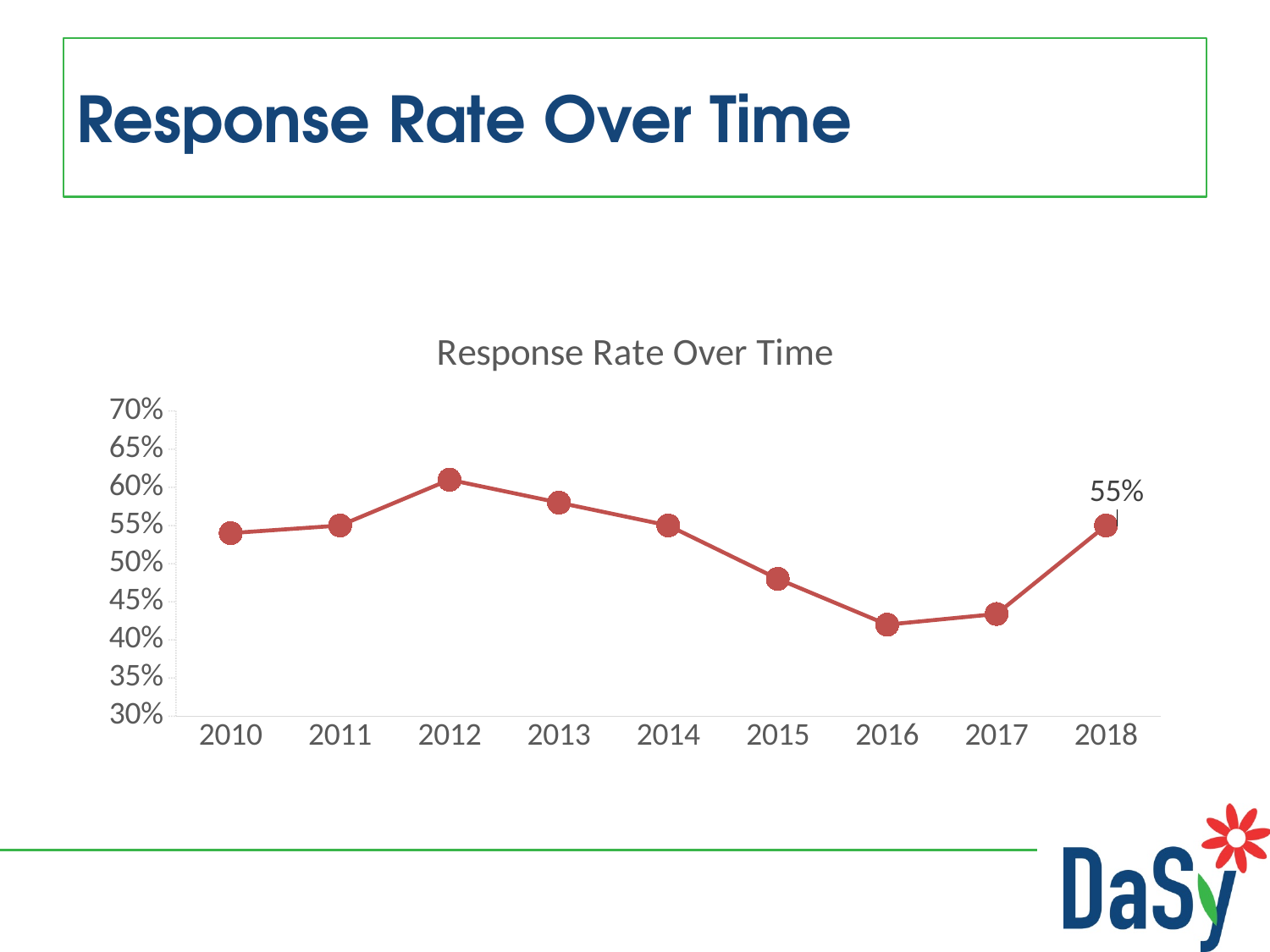

# Response Rate Over Time

### Chart: Response Rate Over Time

| Category | Response Rate |
|---|---|
| 2010 | 0.54 |
| 2011 | 0.55 |
| 2012 | 0.61 |
| 2013 | 0.58 |
| 2014 | 0.55 |
| 2015 | 0.48 |
| 2016 | 0.42 |
| 2017 | 0.434 |
| 2018 | 0.55 |